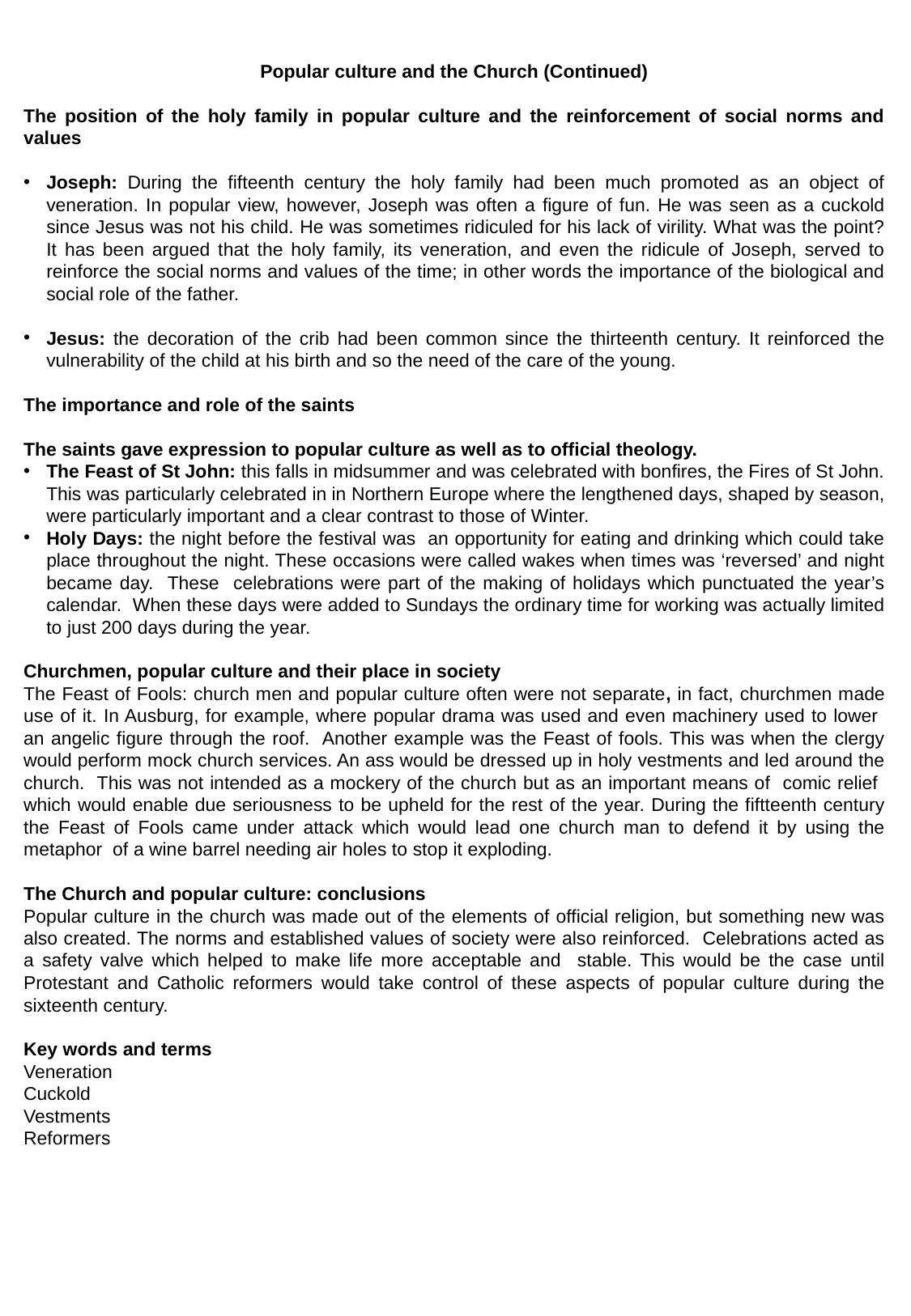

Popular culture and the Church (Continued)

The position of the holy family in popular culture and the reinforcement of social norms and values

Joseph: During the fifteenth century the holy family had been much promoted as an object of veneration. In popular view, however, Joseph was often a figure of fun. He was seen as a cuckold since Jesus was not his child. He was sometimes ridiculed for his lack of virility. What was the point? It has been argued that the holy family, its veneration, and even the ridicule of Joseph, served to reinforce the social norms and values of the time; in other words the importance of the biological and social role of the father.

Jesus: the decoration of the crib had been common since the thirteenth century. It reinforced the vulnerability of the child at his birth and so the need of the care of the young.

The importance and role of the saints

The saints gave expression to popular culture as well as to official theology.
The Feast of St John: this falls in midsummer and was celebrated with bonfires, the Fires of St John. This was particularly celebrated in in Northern Europe where the lengthened days, shaped by season, were particularly important and a clear contrast to those of Winter.
Holy Days: the night before the festival was  an opportunity for eating and drinking which could take place throughout the night. These occasions were called wakes when times was ‘reversed’ and night became day.  These  celebrations were part of the making of holidays which punctuated the year’s calendar.  When these days were added to Sundays the ordinary time for working was actually limited to just 200 days during the year.

Churchmen, popular culture and their place in society
The Feast of Fools: church men and popular culture often were not separate, in fact, churchmen made use of it. In Ausburg, for example, where popular drama was used and even machinery used to lower  an angelic figure through the roof.  Another example was the Feast of fools. This was when the clergy would perform mock church services. An ass would be dressed up in holy vestments and led around the church.  This was not intended as a mockery of the church but as an important means of  comic relief  which would enable due seriousness to be upheld for the rest of the year. During the fiftteenth century the Feast of Fools came under attack which would lead one church man to defend it by using the metaphor  of a wine barrel needing air holes to stop it exploding.

The Church and popular culture: conclusions
Popular culture in the church was made out of the elements of official religion, but something new was also created. The norms and established values of society were also reinforced.  Celebrations acted as a safety valve which helped to make life more acceptable and  stable. This would be the case until Protestant and Catholic reformers would take control of these aspects of popular culture during the sixteenth century.

Key words and terms
Veneration
Cuckold
Vestments
Reformers